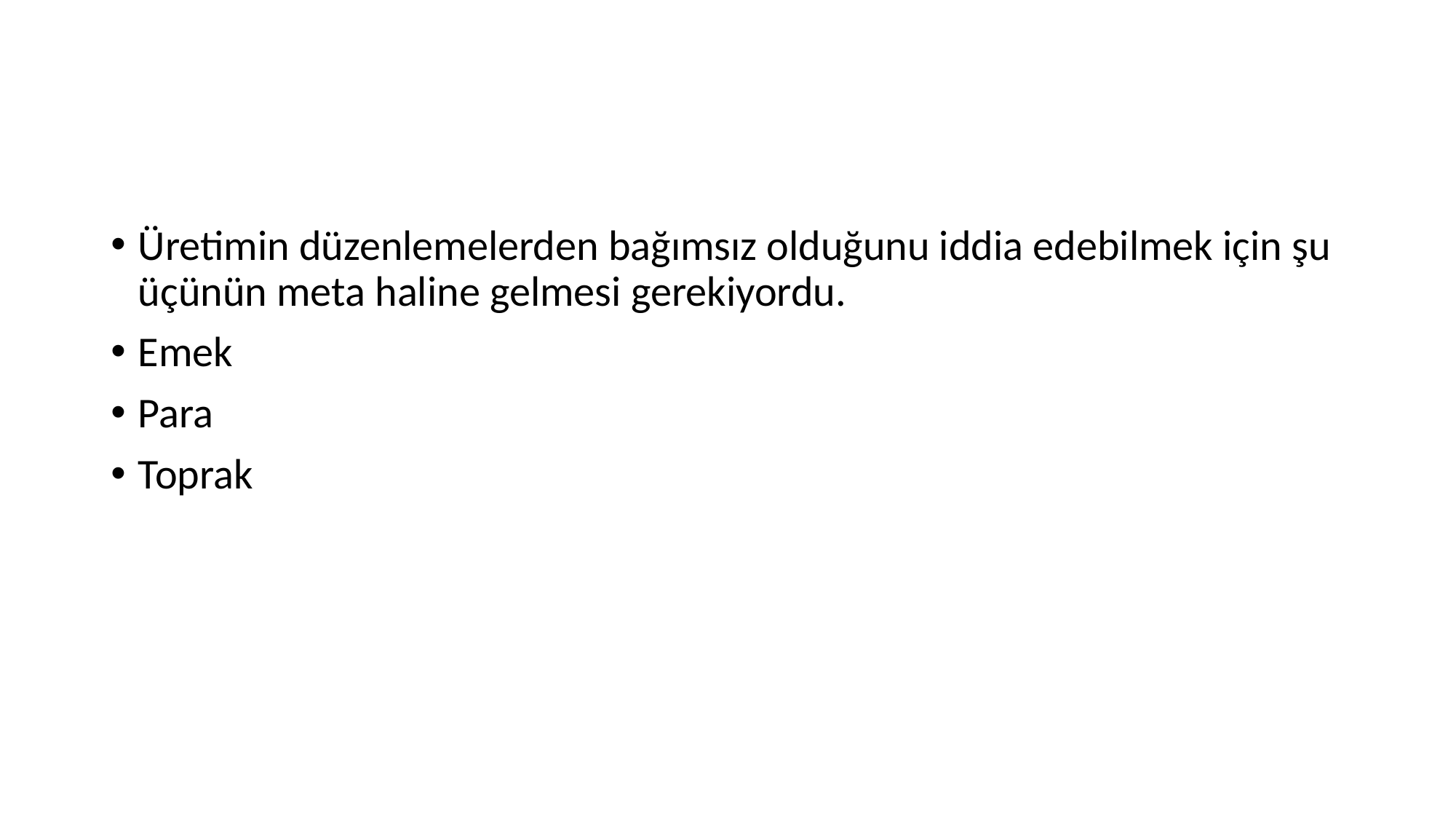

Üretimin düzenlemelerden bağımsız olduğunu iddia edebilmek için şu üçünün meta haline gelmesi gerekiyordu.
Emek
Para
Toprak